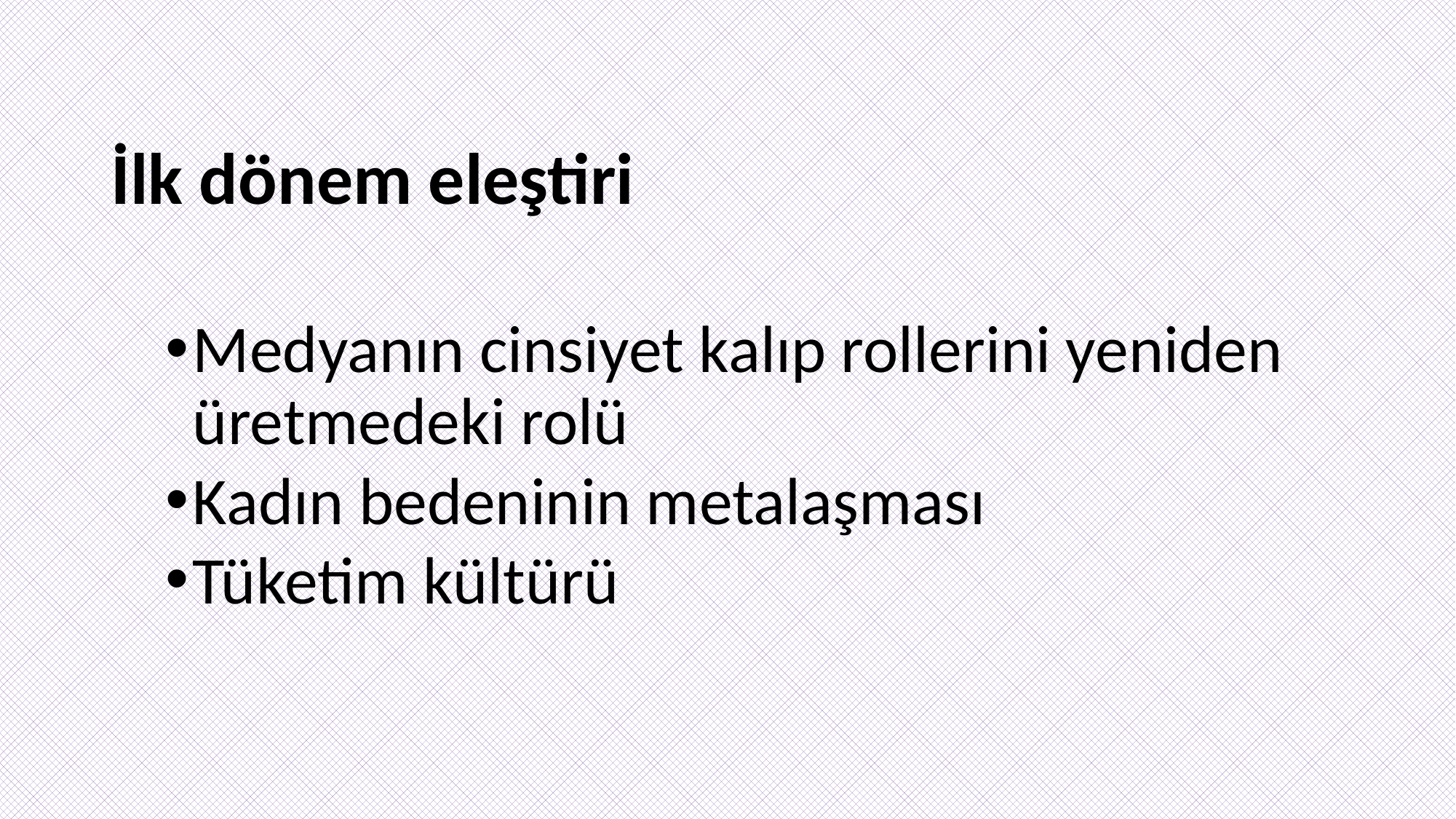

İlk dönem eleştiri

Medyanın cinsiyet kalıp rollerini yeniden üretmedeki rolü
Kadın bedeninin metalaşması
Tüketim kültürü